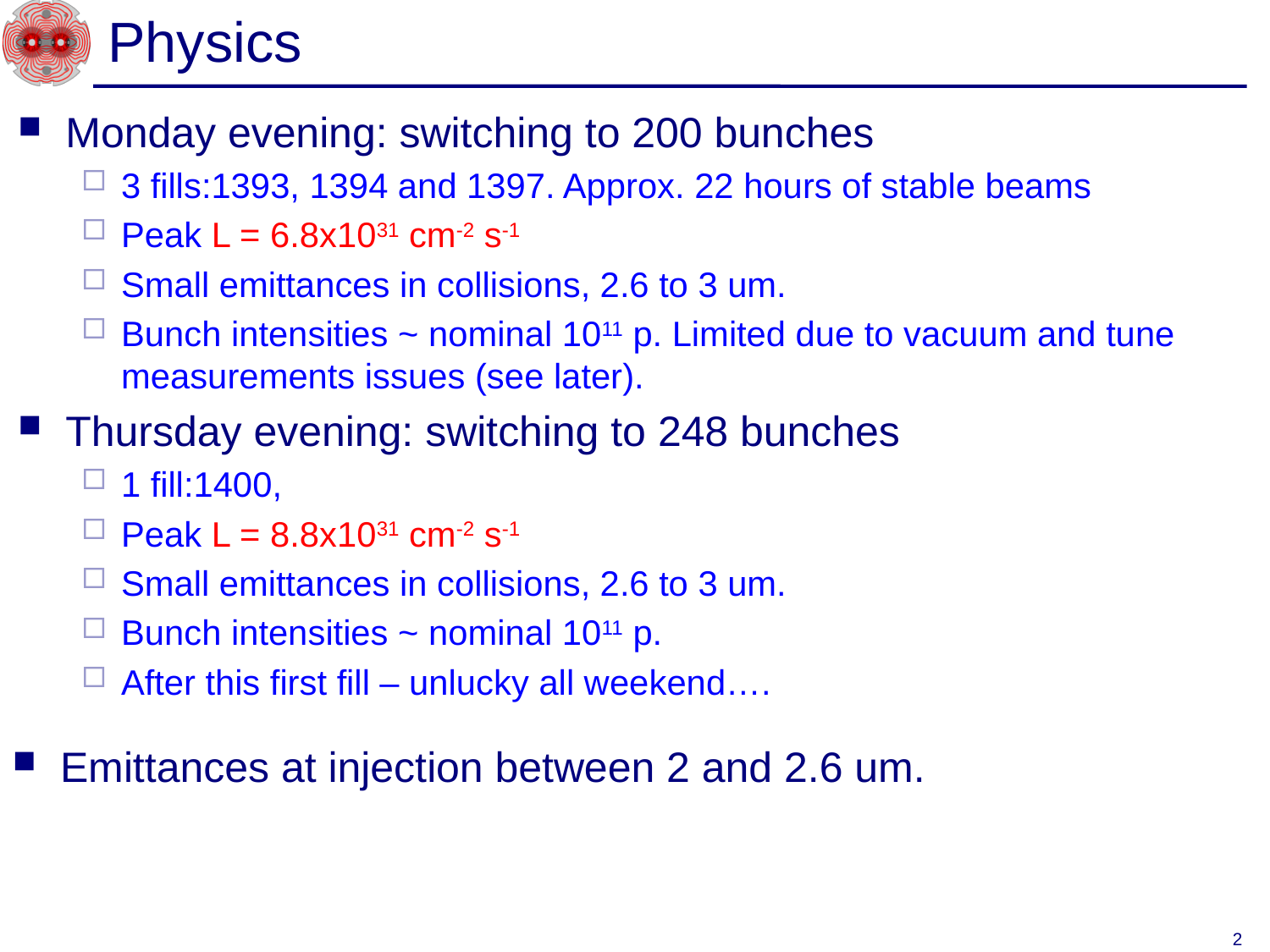

# Physics
Monday evening: switching to 200 bunches
3 fills:1393, 1394 and 1397. Approx. 22 hours of stable beams
Peak L = 6.8x1031 cm-2 s-1
Small emittances in collisions, 2.6 to 3 um.
Bunch intensities ~ nominal 1011 p. Limited due to vacuum and tune measurements issues (see later).
Thursday evening: switching to 248 bunches
1 fill:1400,
Peak L = 8.8x1031 cm-2 s-1
Small emittances in collisions, 2.6 to 3 um.
Bunch intensities ~ nominal 1011 p.
After this first fill – unlucky all weekend….
Emittances at injection between 2 and 2.6 um.
2